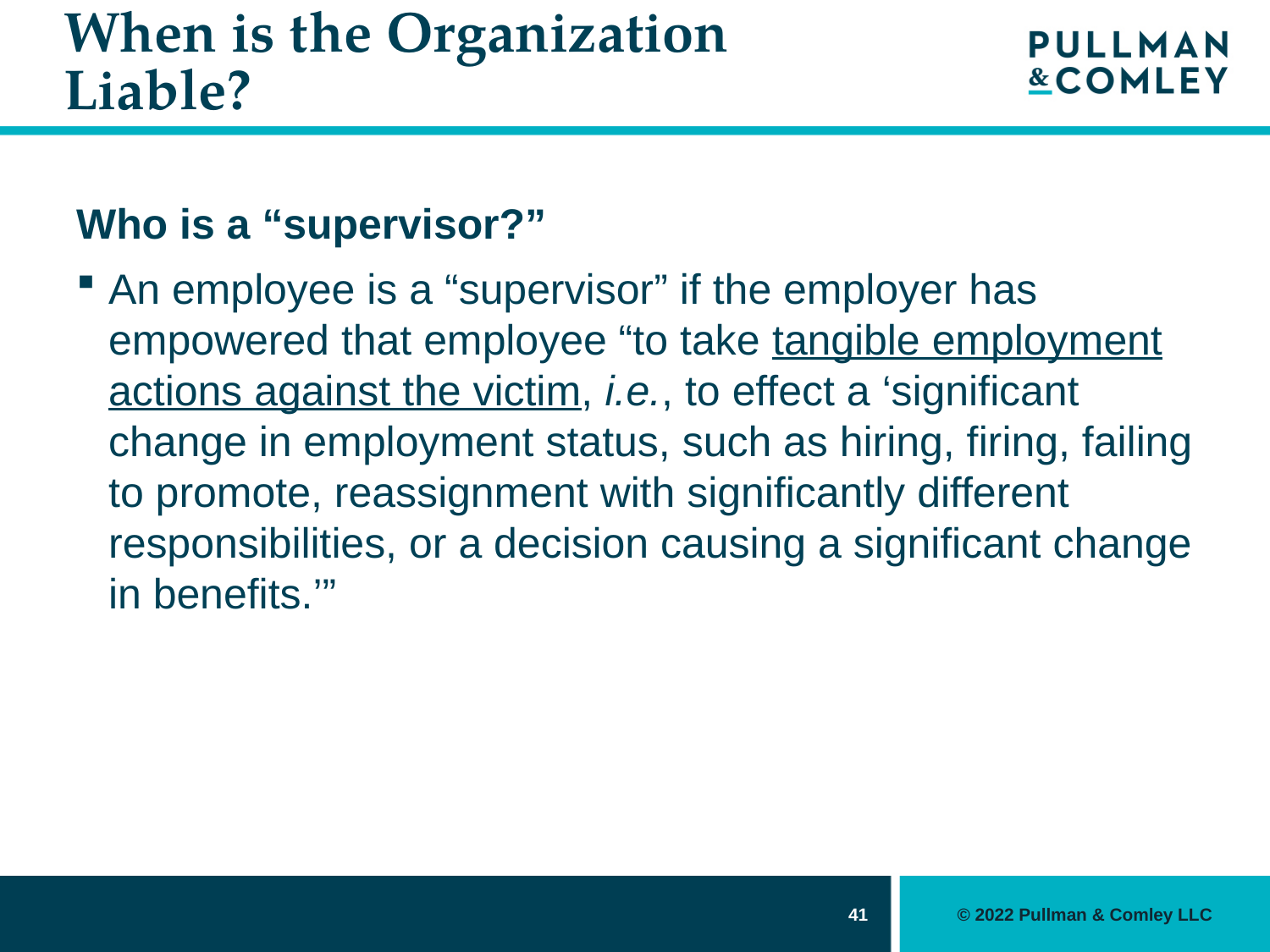

# When is the Organization Liable?
Who is a “supervisor?”
An employee is a “supervisor” if the employer has empowered that employee “to take tangible employment actions against the victim, i.e., to effect a ‘significant change in employment status, such as hiring, firing, failing to promote, reassignment with significantly different responsibilities, or a decision causing a significant change in benefits.’”
41
© 2022 Pullman & Comley LLC